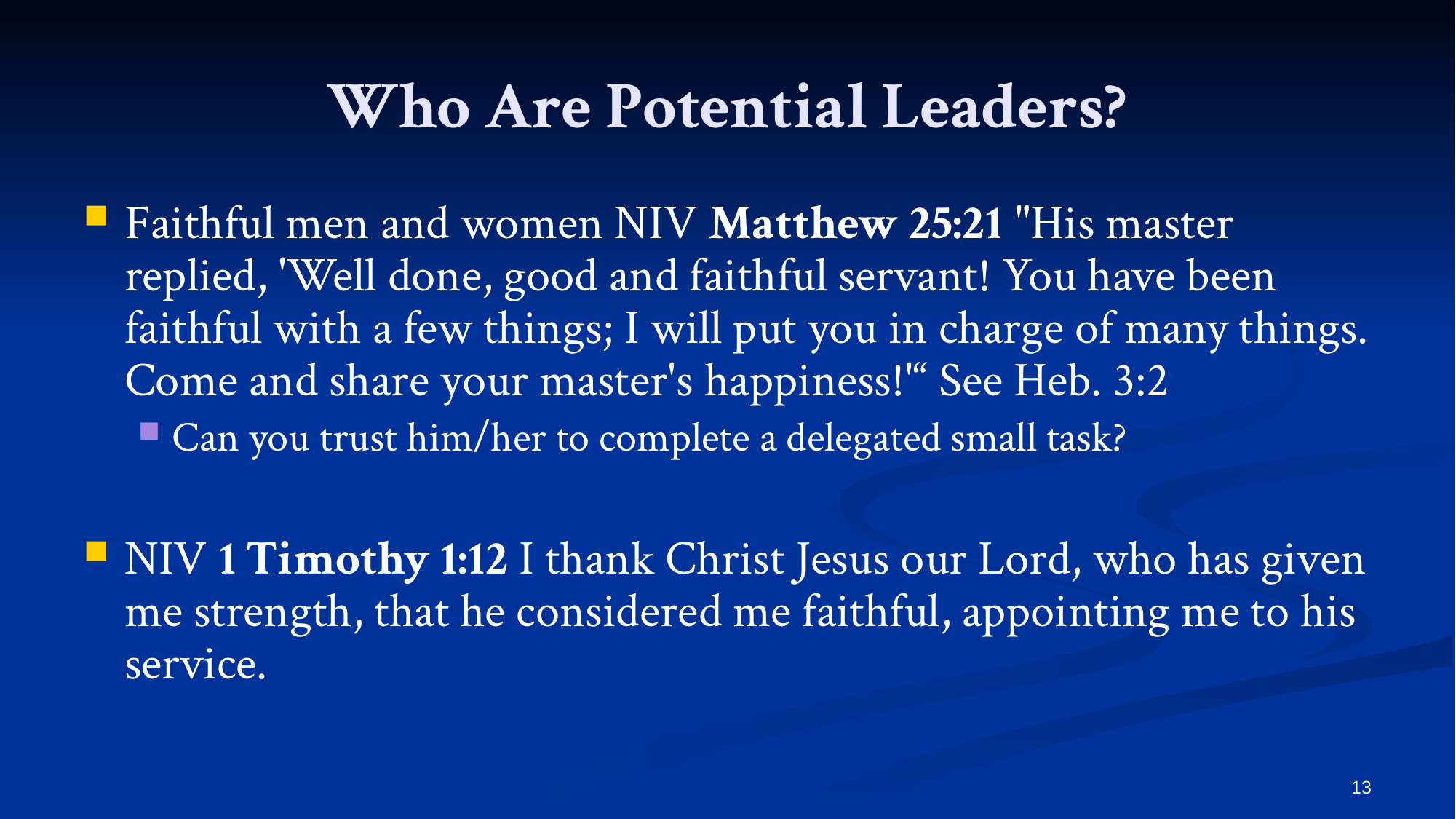

# Who Are Potential Leaders?
Faithful men and women NIV Matthew 25:21 "His master replied, 'Well done, good and faithful servant! You have been faithful with a few things; I will put you in charge of many things. Come and share your master's happiness!'“ See Heb. 3:2
Can you trust him/her to complete a delegated small task?

NIV 1 Timothy 1:12 I thank Christ Jesus our Lord, who has given me strength, that he considered me faithful, appointing me to his service.

13